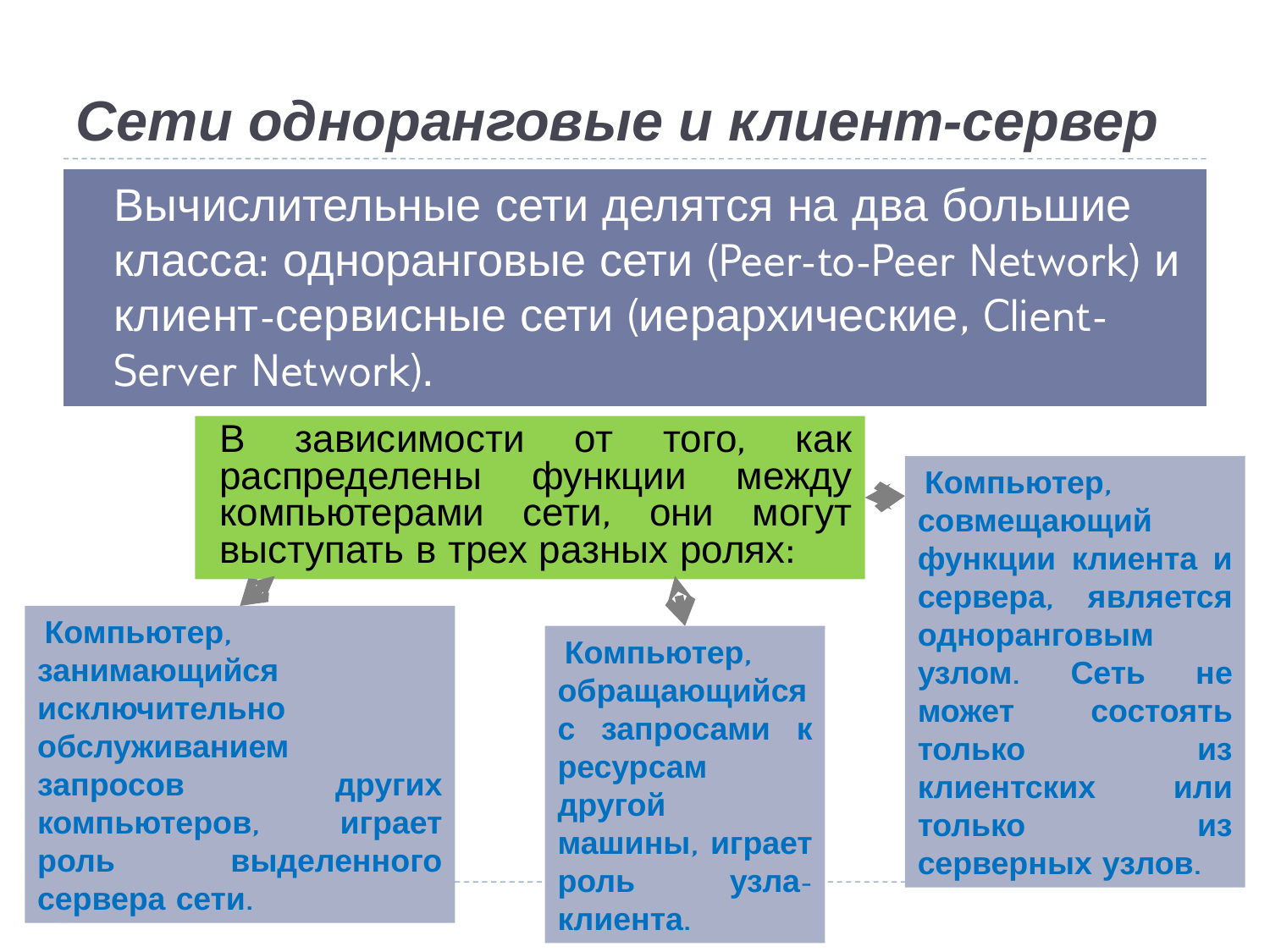

# Сети одноранговые и клиент-сервер
Вычислительные сети делятся на два большие класса: одноранговые сети (Peer-to-Peer Network) и клиент-сервисные сети (иерархические, Client-Server Network).

В зависимости от того, как распределены функции между компьютерами сети, они могут выступать в трех разных ролях:
Компьютер, совмещающий функции клиента и сервера, является одноранговым узлом. Сеть не может состоять только из клиентских или только из серверных узлов.
Компьютер, занимающийся исключительно обслуживанием запросов других компьютеров, играет роль выделенного сервера сети.
Компьютер, обращающийся с запросами к ресурсам другой машины, играет роль узла-клиента.